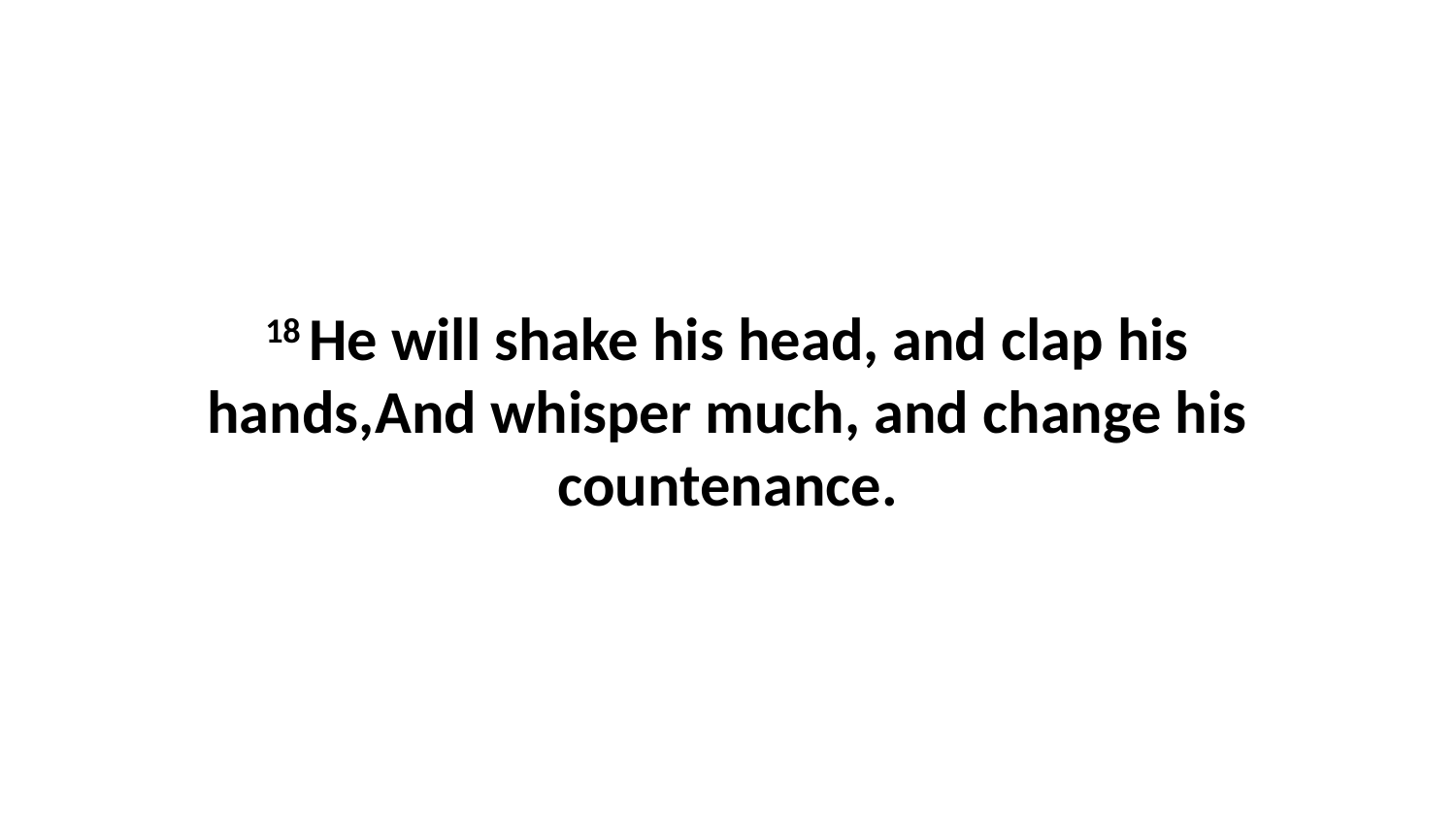

18 He will shake his head, and clap his hands,And whisper much, and change his countenance.